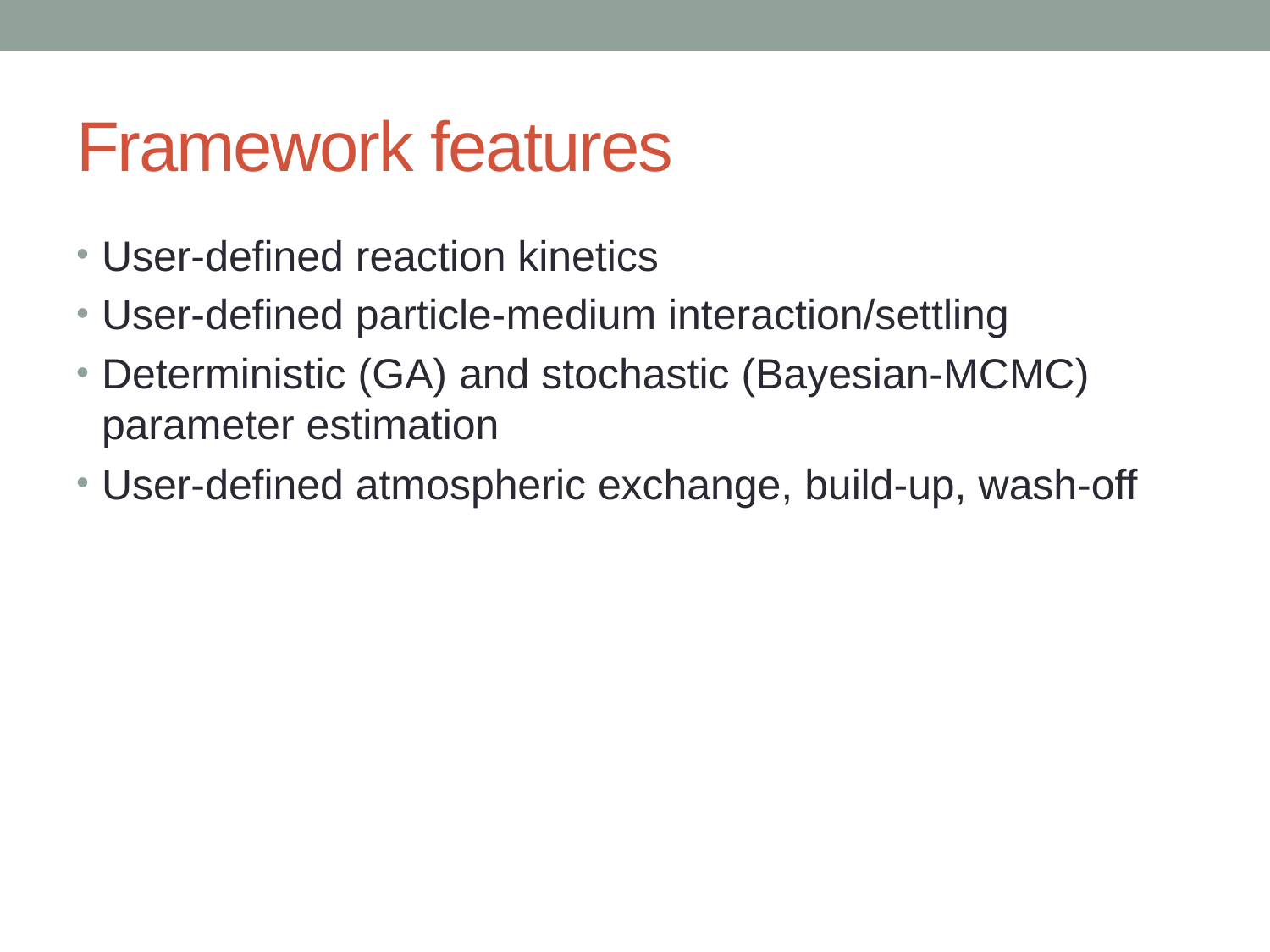

# Framework features
User-defined reaction kinetics
User-defined particle-medium interaction/settling
Deterministic (GA) and stochastic (Bayesian-MCMC) parameter estimation
User-defined atmospheric exchange, build-up, wash-off